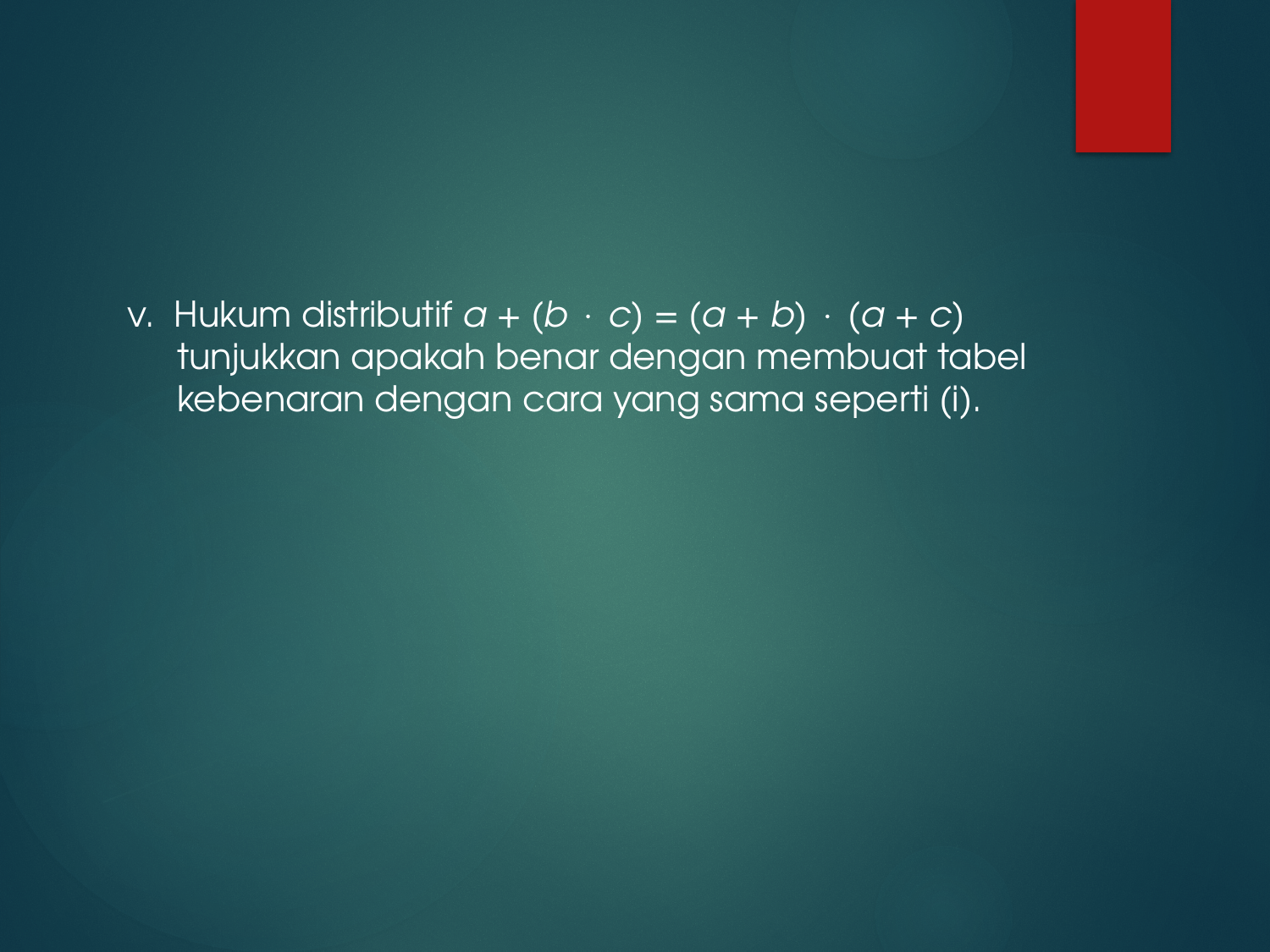

#
v.  Hukum distributif a + (b ⋅ c) = (a + b) ⋅ (a + c) tunjukkan apakah benar dengan membuat tabel kebenaran dengan cara yang sama seperti (i).